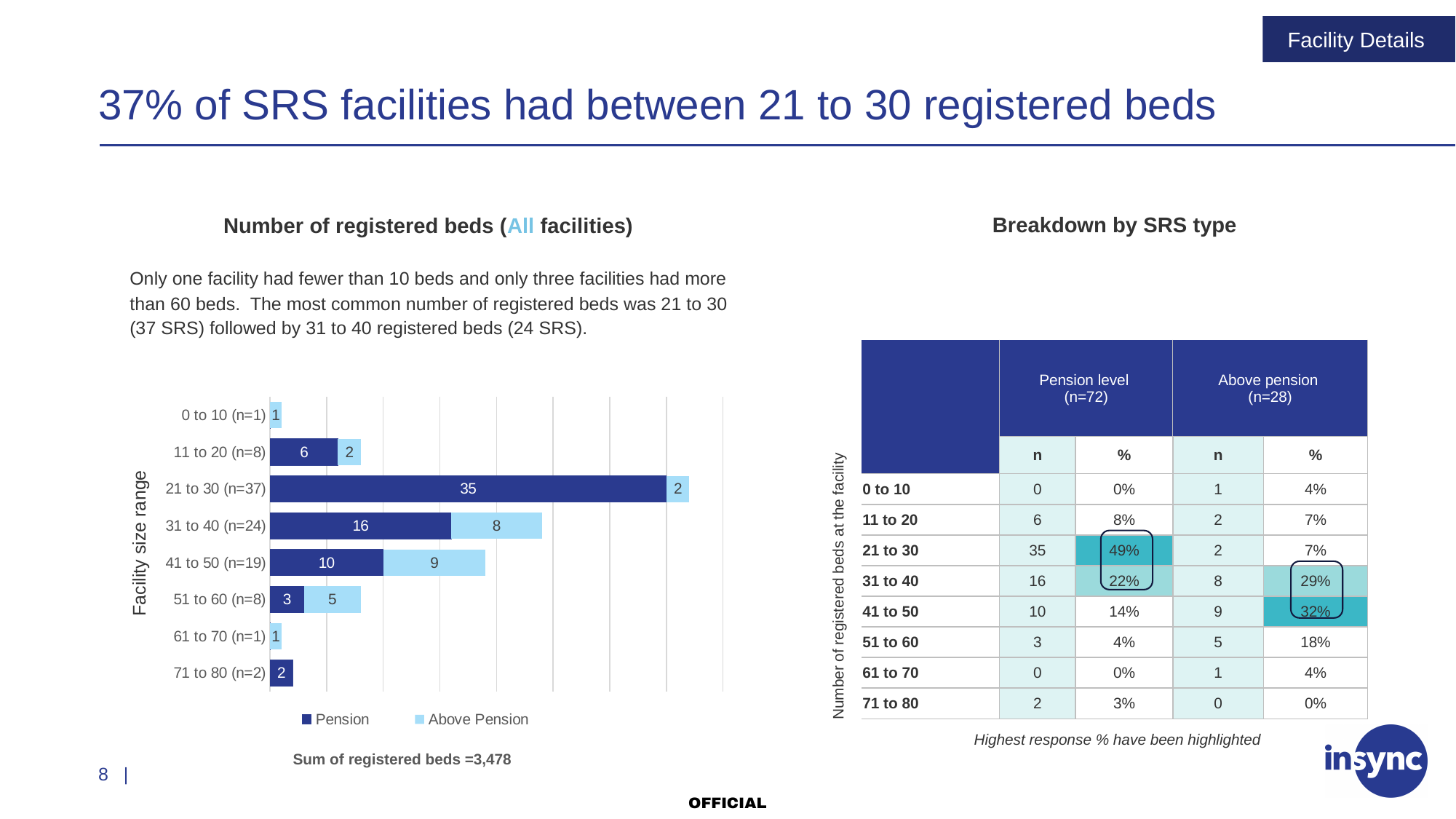

Facility Details
# 37% of SRS facilities had between 21 to 30 registered beds
Breakdown by SRS type
Number of registered beds (All facilities)
Only one facility had fewer than 10 beds and only three facilities had more than 60 beds.  The most common number of registered beds was 21 to 30 (37 SRS) followed by 31 to 40 registered beds (24 SRS).

|  | Pension level (n=72) | Pension level | Above pension (n=28) | Above pension only |
| --- | --- | --- | --- | --- |
|  | n | % | n | % |
| 0 to 10 | 0 | 0% | 1 | 4% |
| 11 to 20 | 6 | 8% | 2 | 7% |
| 21 to 30 | 35 | 49% | 2 | 7% |
| 31 to 40 | 16 | 22% | 8 | 29% |
| 41 to 50 | 10 | 14% | 9 | 32% |
| 51 to 60 | 3 | 4% | 5 | 18% |
| 61 to 70 | 0 | 0% | 1 | 4% |
| 71 to 80 | 2 | 3% | 0 | 0% |

### Chart

| Category | Pension | Above Pension |
|---|---|---|
| 0 to 10 (n=1) | 0.0 | 1.0 |
| 11 to 20 (n=8) | 6.0 | 2.0 |
| 21 to 30 (n=37) | 35.0 | 2.0 |
| 31 to 40 (n=24) | 16.0 | 8.0 |
| 41 to 50 (n=19) | 10.0 | 9.0 |
| 51 to 60 (n=8) | 3.0 | 5.0 |
| 61 to 70 (n=1) | 0.0 | 1.0 |
| 71 to 80 (n=2) | 2.0 | 0.0 |
Facility size range

Number of registered beds at the facility

Highest response % have been highlighted
Sum of registered beds =3,478
8   |